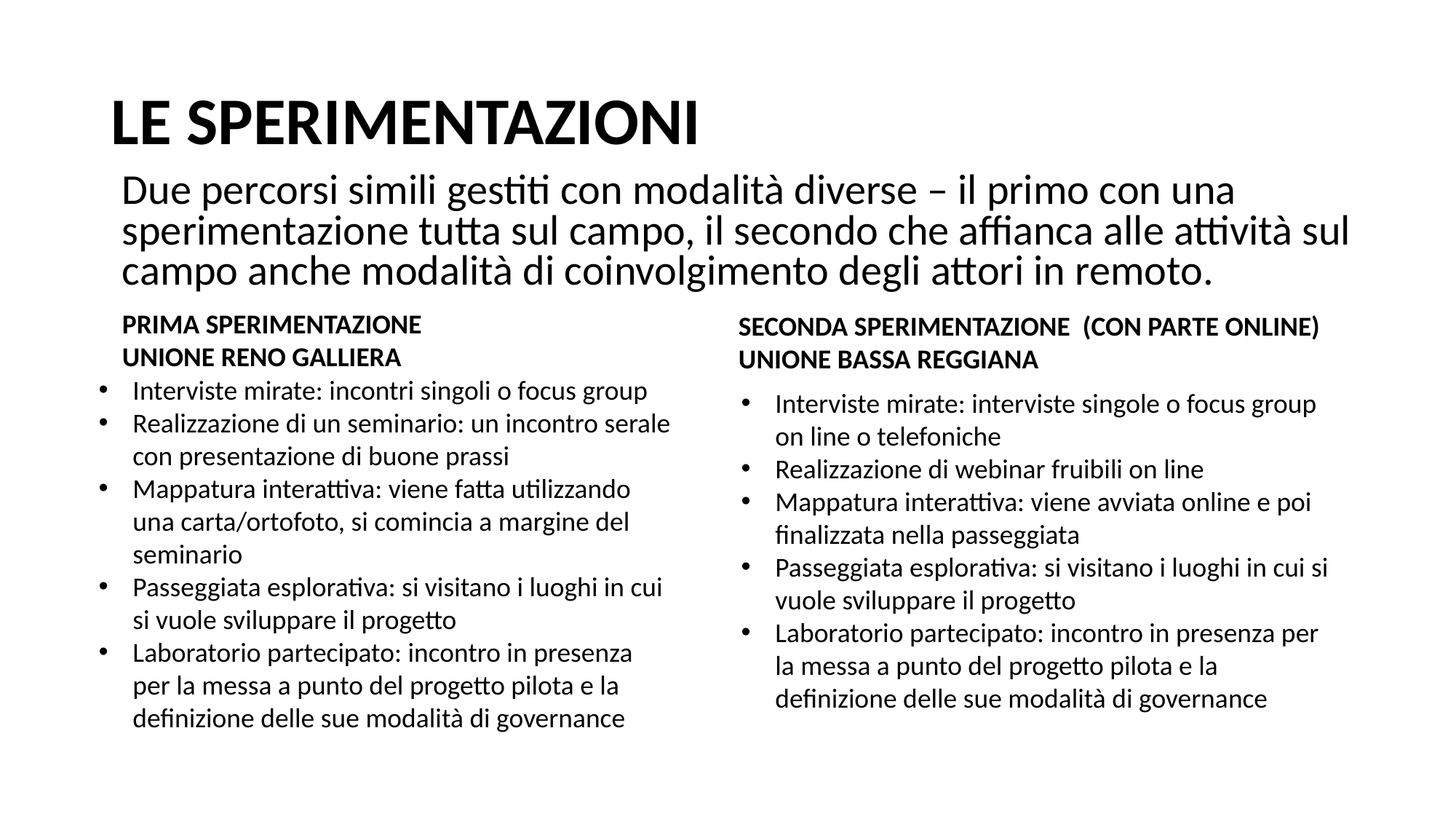

# LE SPERIMENTAZIONI
Due percorsi simili gestiti con modalità diverse – il primo con una sperimentazione tutta sul campo, il secondo che affianca alle attività sul campo anche modalità di coinvolgimento degli attori in remoto.
PRIMA SPERIMENTAZIONE
UNIONE RENO GALLIERA
SECONDA SPERIMENTAZIONE  (CON PARTE ONLINE)
UNIONE BASSA REGGIANA
Interviste mirate: incontri singoli o focus group
Realizzazione di un seminario: un incontro serale con presentazione di buone prassi
Mappatura interattiva: viene fatta utilizzando una carta/ortofoto, si comincia a margine del seminario
Passeggiata esplorativa: si visitano i luoghi in cui si vuole sviluppare il progetto
Laboratorio partecipato: incontro in presenza per la messa a punto del progetto pilota e la definizione delle sue modalità di governance
Interviste mirate: interviste singole o focus group on line o telefoniche
Realizzazione di webinar fruibili on line
Mappatura interattiva: viene avviata online e poi finalizzata nella passeggiata
Passeggiata esplorativa: si visitano i luoghi in cui si vuole sviluppare il progetto
Laboratorio partecipato: incontro in presenza per la messa a punto del progetto pilota e la definizione delle sue modalità di governance